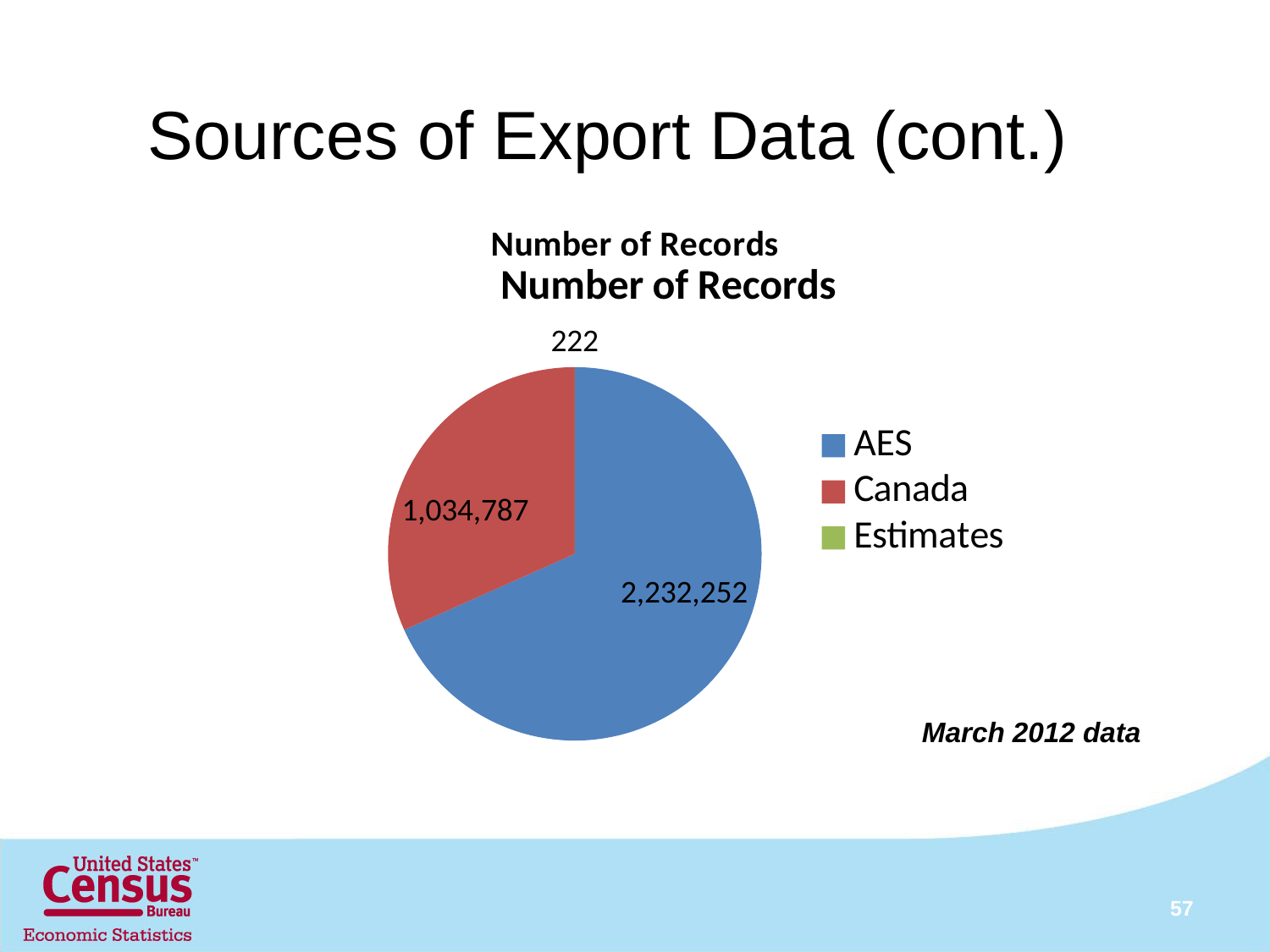

# Sources of Export Data (cont.)

March 2012 data

### Chart: Number of Records

| Category |
|---|

### Chart: Number of Records

| Category |  |
|---|---|
| AES | 2232252.0 |
| Canada | 1034787.0 |
| Estimates | 222.0 |
57